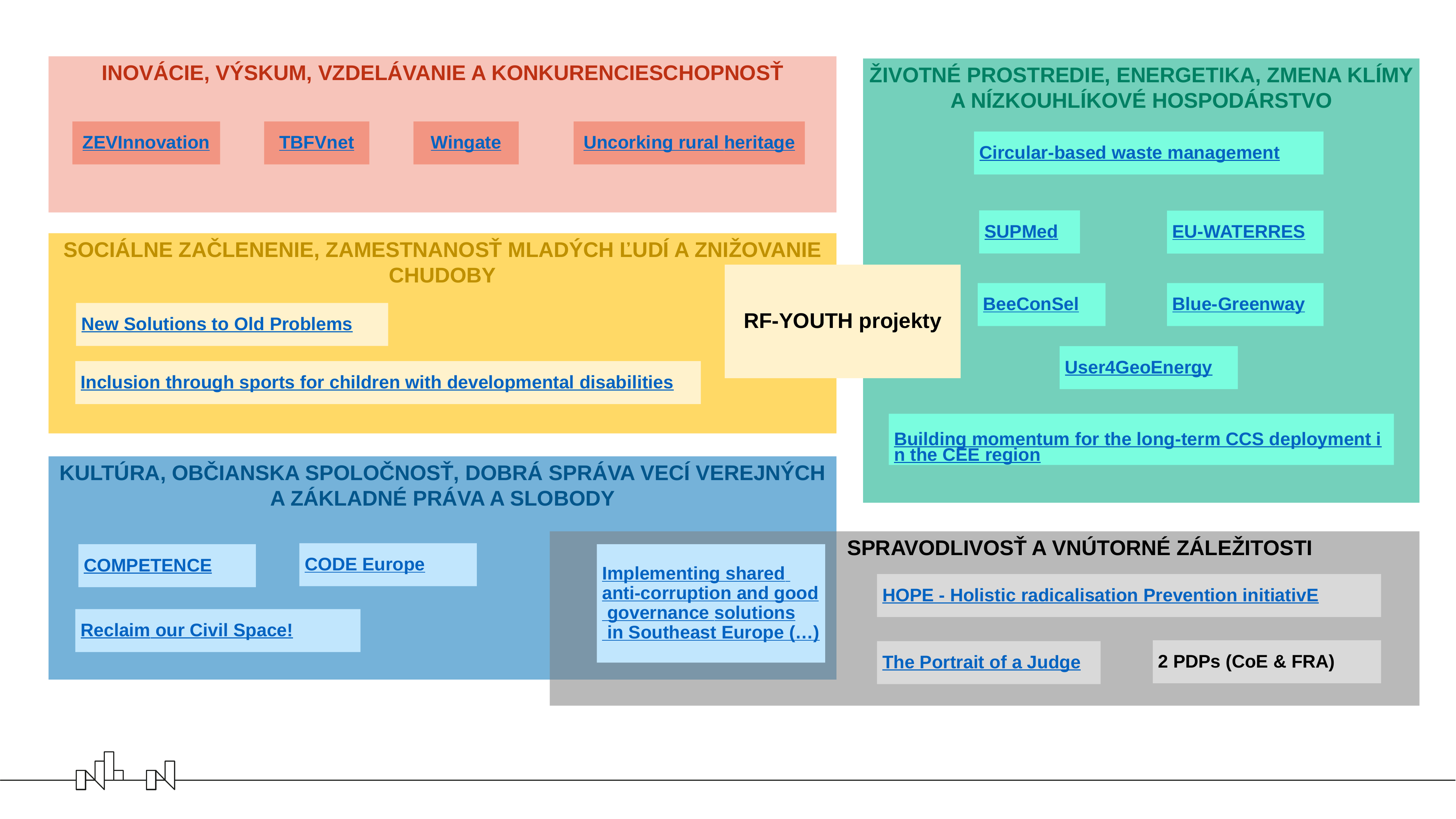

INOVÁCIE, VÝSKUM, VZDELÁVANIE A KONKURENCIESCHOPNOSŤ
ŽIVOTNÉ PROSTREDIE, ENERGETIKA, ZMENA KLÍMY A NÍZKOUHLÍKOVÉ HOSPODÁRSTVO
ZEVInnovation
TBFVnet
Wingate
Uncorking rural heritage
Circular-based waste management
SUPMed
EU-WATERRES
SOCIÁLNE ZAČLENENIE, ZAMESTNANOSŤ MLADÝCH ĽUDÍ A ZNIŽOVANIE CHUDOBY
RF-YOUTH projekty
BeeConSel
Blue-Greenway
New Solutions to Old Problems
User4GeoEnergy
Inclusion through sports for children with developmental disabilities
Building momentum for the long-term CCS deployment in the CEE region
KULTÚRA, OBČIANSKA SPOLOČNOSŤ, DOBRÁ SPRÁVA VECÍ VEREJNÝCH A ZÁKLADNÉ PRÁVA A SLOBODY
	                       SPRAVODLIVOSŤ A VNÚTORNÉ ZÁLEŽITOSTI
CODE Europe
COMPETENCE
Implementing shared anti-corruption and good governance solutions in Southeast Europe (…)
HOPE - Holistic radicalisation Prevention initiativE
Reclaim our Civil Space!
2 PDPs (CoE & FRA)
The Portrait of a Judge